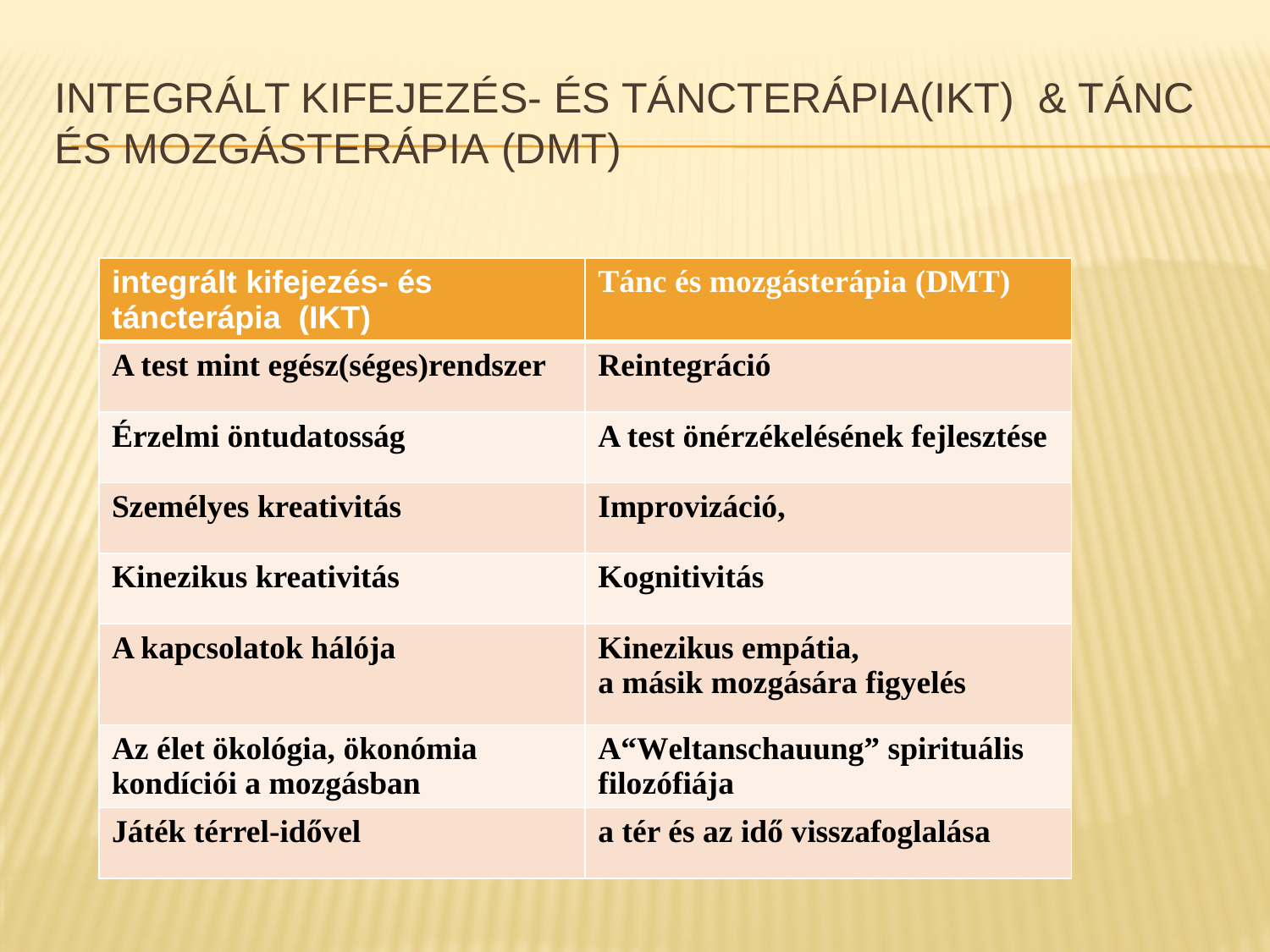

# integrált kifejezés- és táncterápia(IKT)  & Tánc és mozgásterápia (DMT)
| integrált kifejezés- és táncterápia (IKT) | Tánc és mozgásterápia (DMT) |
| --- | --- |
| A test mint egész(séges)rendszer | Reintegráció |
| Érzelmi öntudatosság | A test önérzékelésének fejlesztése |
| Személyes kreativitás | Improvizáció, |
| Kinezikus kreativitás | Kognitivitás |
| A kapcsolatok hálója | Kinezikus empátia, a másik mozgására figyelés |
| Az élet ökológia, ökonómia kondíciói a mozgásban | A“Weltanschauung” spirituális filozófiája |
| Játék térrel-idővel | a tér és az idő visszafoglalása |